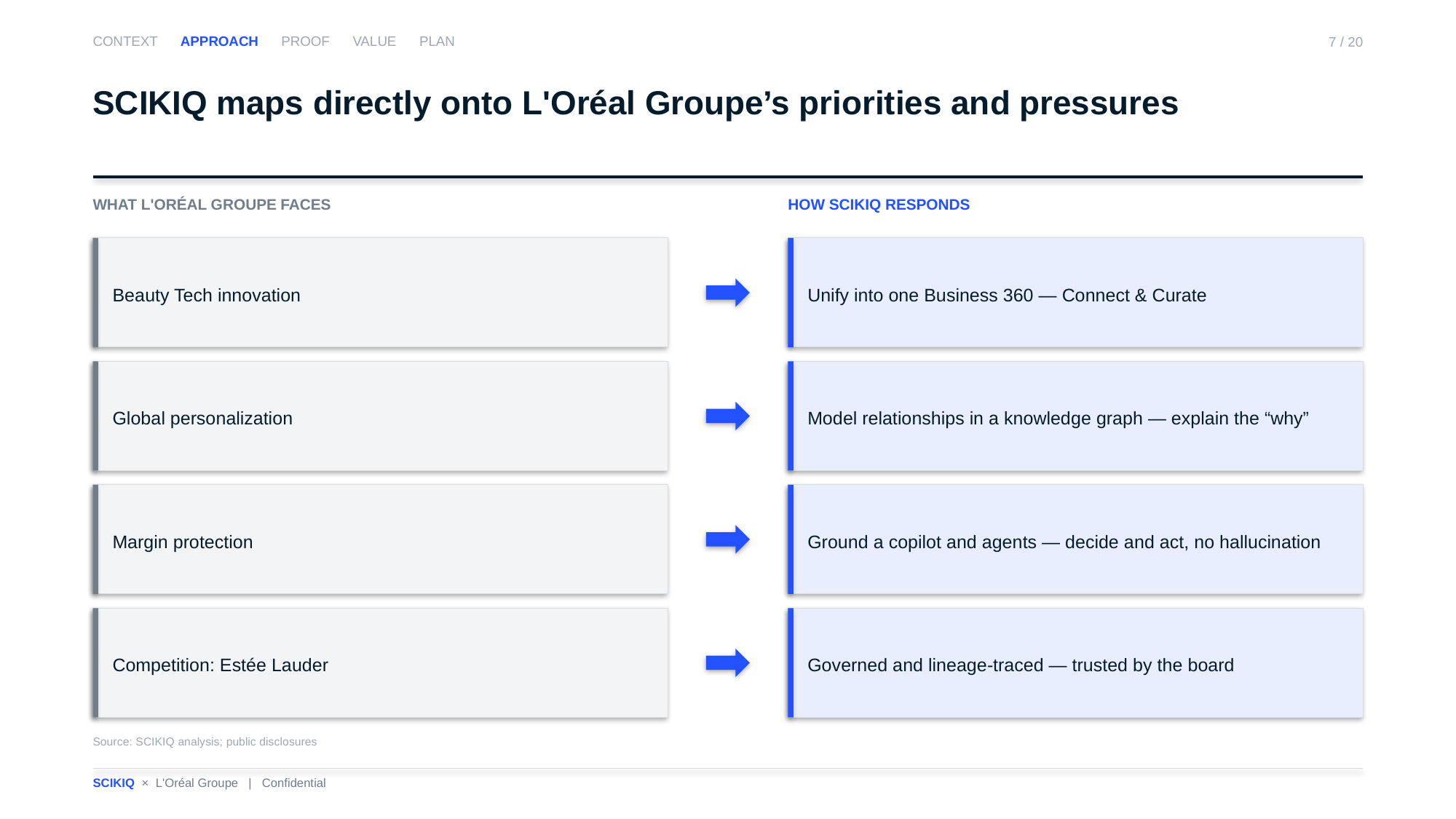

CONTEXT      APPROACH      PROOF      VALUE      PLAN
7 / 20
SCIKIQ maps directly onto L'Oréal Groupe’s priorities and pressures
WHAT L'ORÉAL GROUPE FACES
HOW SCIKIQ RESPONDS

Beauty Tech innovation

Unify into one Business 360 — Connect & Curate

Global personalization

Model relationships in a knowledge graph — explain the “why”

Margin protection

Ground a copilot and agents — decide and act, no hallucination

Competition: Estée Lauder

Governed and lineage-traced — trusted by the board

Source: SCIKIQ analysis; public disclosures
SCIKIQ  ×  L'Oréal Groupe   |   Confidential